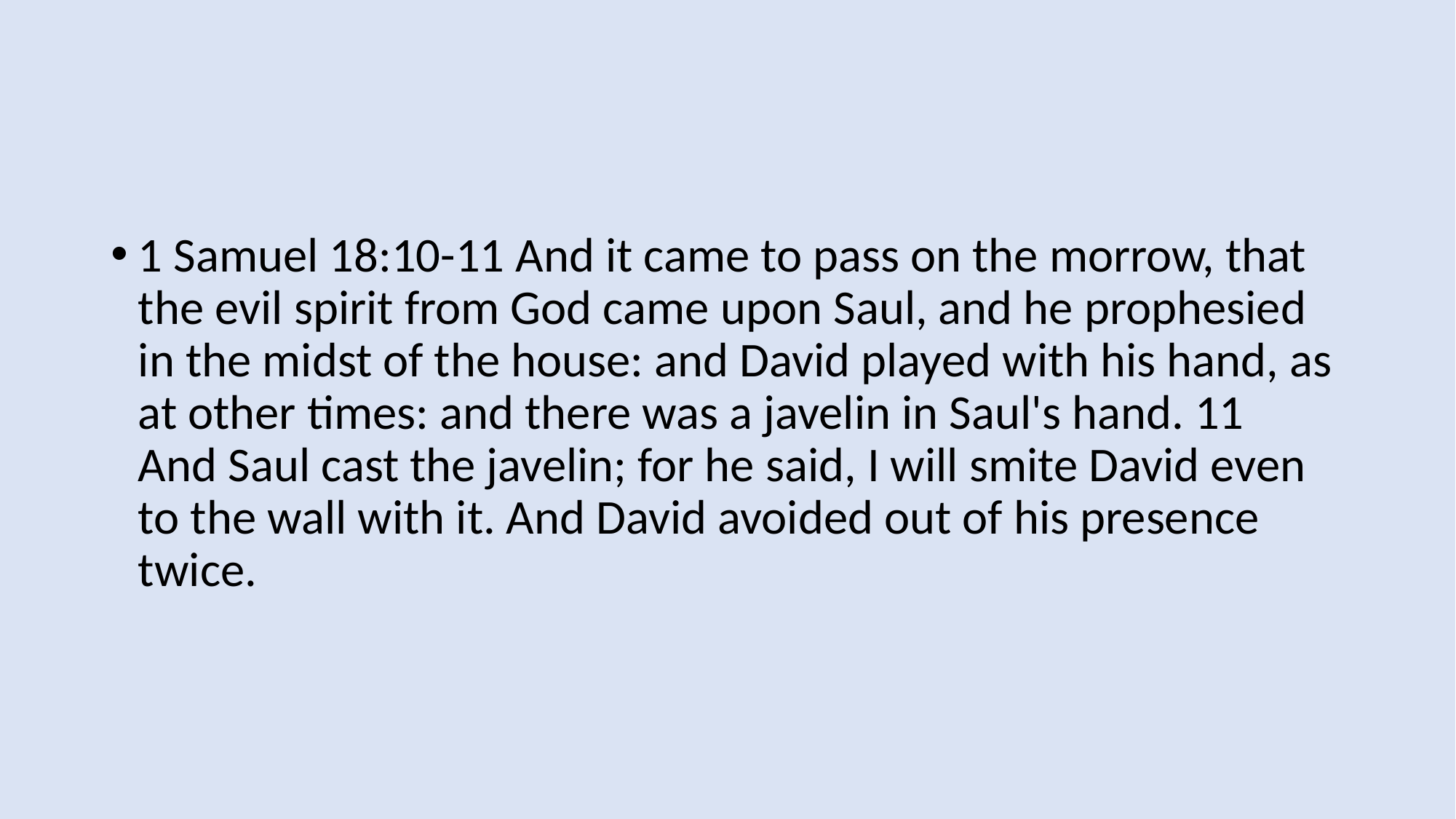

1 Samuel 18:10-11 And it came to pass on the morrow, that the evil spirit from God came upon Saul, and he prophesied in the midst of the house: and David played with his hand, as at other times: and there was a javelin in Saul's hand. 11  And Saul cast the javelin; for he said, I will smite David even to the wall with it. And David avoided out of his presence twice.